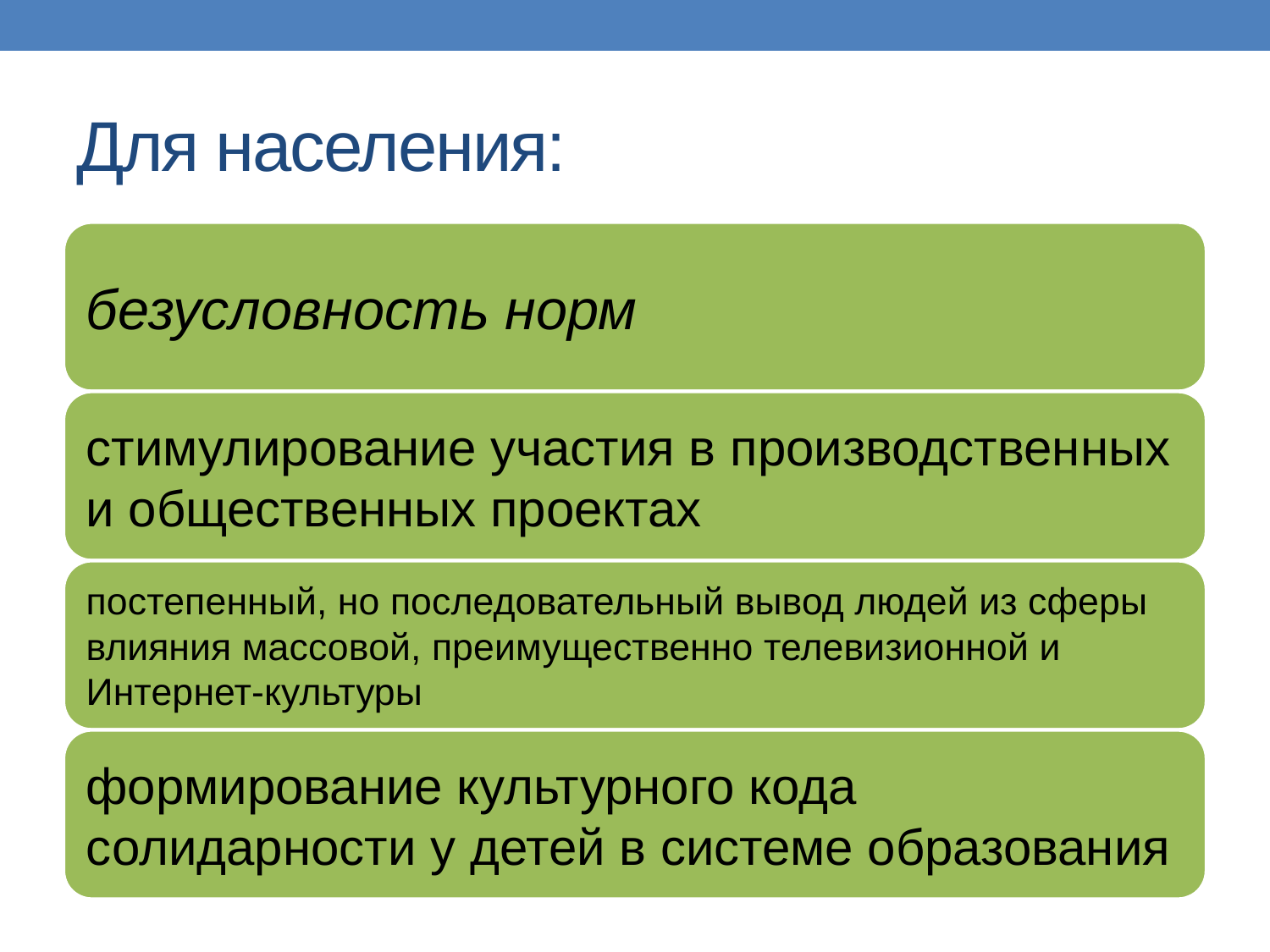

# Для населения:
безусловность норм
стимулирование участия в производственных и общественных проектах
постепенный, но последовательный вывод людей из сферы влияния массовой, преимущественно телевизионной и Интернет-культуры
формирование культурного кода солидарности у детей в системе образования